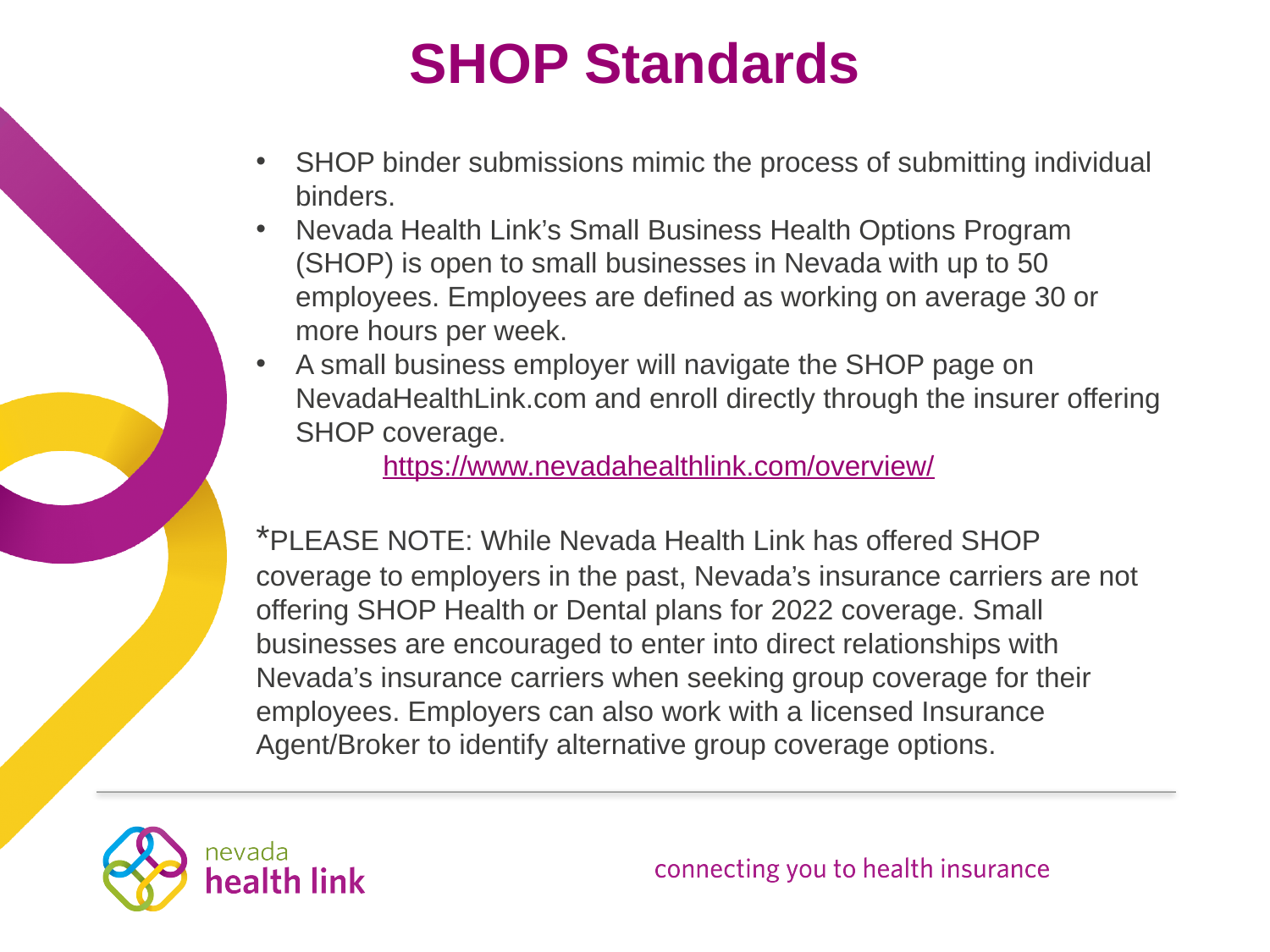

# SHOP Standards
SHOP binder submissions mimic the process of submitting individual binders.
Nevada Health Link’s Small Business Health Options Program (SHOP) is open to small businesses in Nevada with up to 50 employees. Employees are defined as working on average 30 or more hours per week.
A small business employer will navigate the SHOP page on NevadaHealthLink.com and enroll directly through the insurer offering SHOP coverage.
	https://www.nevadahealthlink.com/overview/

*PLEASE NOTE: While Nevada Health Link has offered SHOP coverage to employers in the past, Nevada’s insurance carriers are not offering SHOP Health or Dental plans for 2022 coverage. Small businesses are encouraged to enter into direct relationships with Nevada’s insurance carriers when seeking group coverage for their employees. Employers can also work with a licensed Insurance Agent/Broker to identify alternative group coverage options.